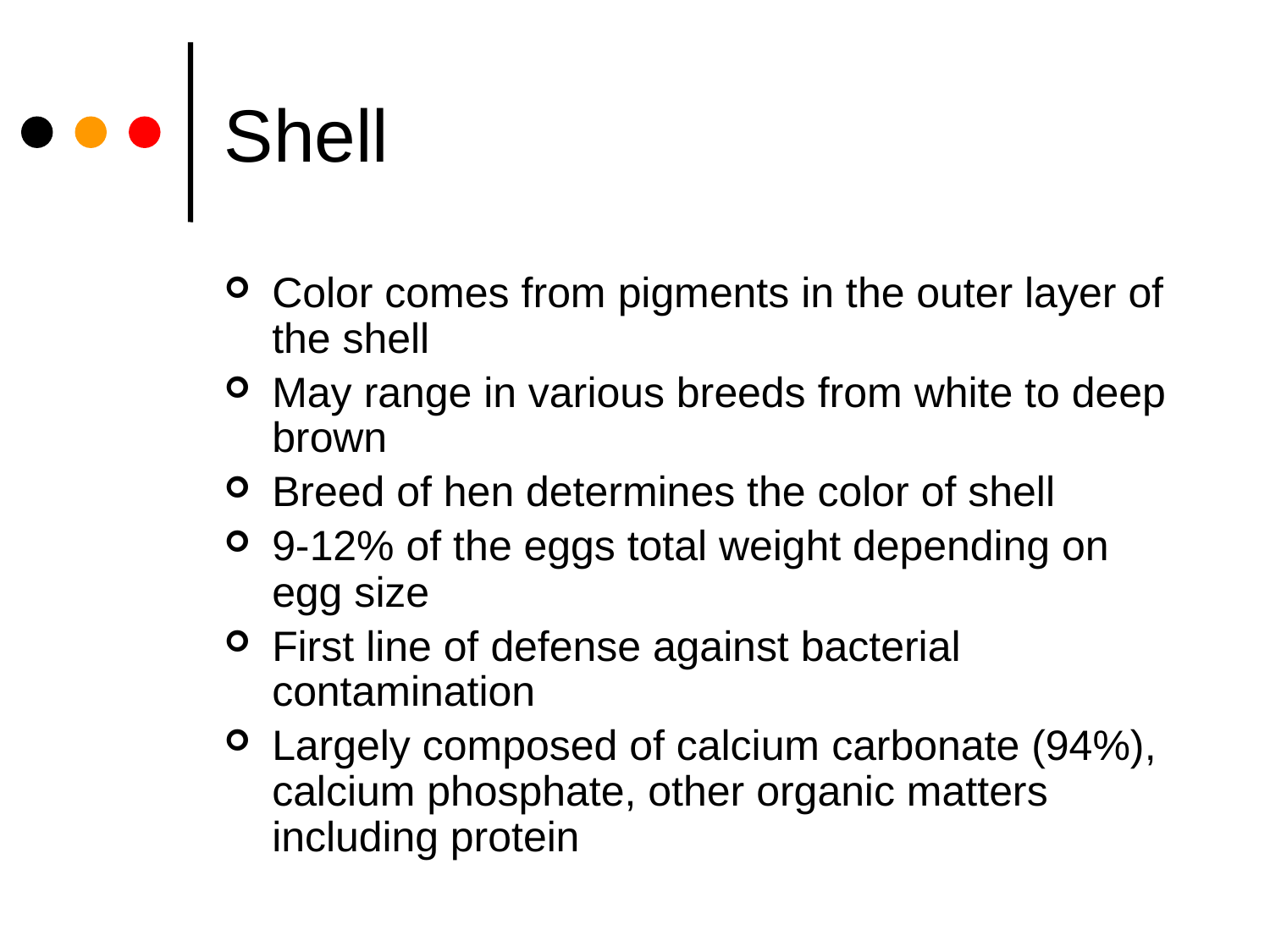

# Shell
Color comes from pigments in the outer layer of the shell
May range in various breeds from white to deep brown
Breed of hen determines the color of shell
9-12% of the eggs total weight depending on egg size
First line of defense against bacterial contamination
Largely composed of calcium carbonate (94%), calcium phosphate, other organic matters including protein